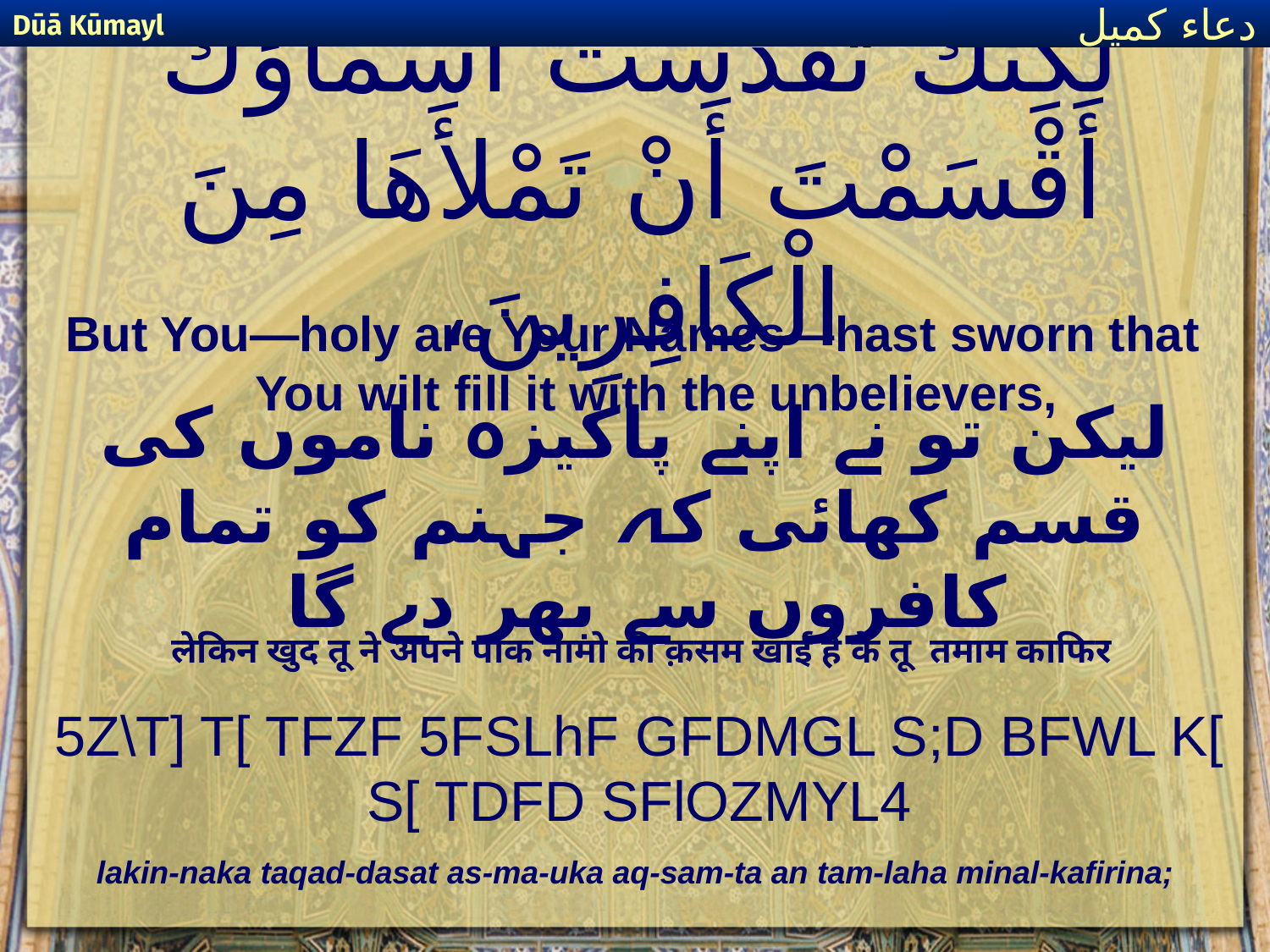

Dūā Kūmayl
دعاء كميل
# لَّكِنَّكَ تَقَدَّسَتْ أَسْمَاؤُكَ أَقْسَمْتَ أَنْ تَمْلأَهَا مِنَ الْكَافِرِينَ،
But You—holy are Your Names—hast sworn that You wilt fill it with the unbelievers,
لیکن تو نے اپنے پاکیزہ ناموں کی قسم کھائی کہ جہنم کو تمام کافروں سے بھر دے گا
लेकिन खुद तू ने अपने पाक नामो की क़सम खाई है के तू  तमाम काफिर
5Z\T] T[ TFZF 5FSLhF GFDMGL S;D BFWL K[
S[ TDFD SFlOZMYL4
lakin-naka taqad-dasat as-ma-uka aq-sam-ta an tam-laha minal-kafirina;